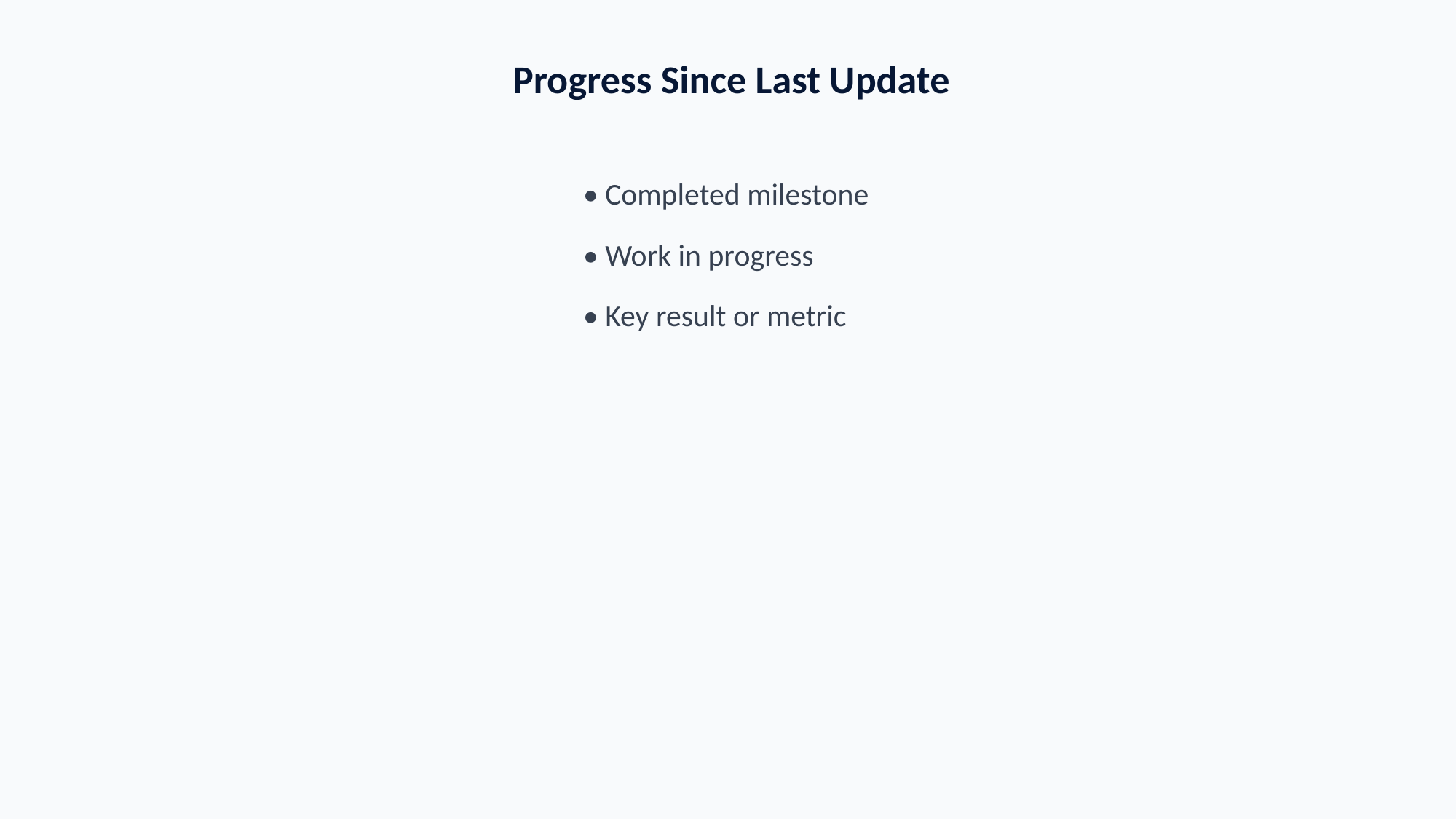

Progress Since Last Update
• Completed milestone
• Work in progress
• Key result or metric